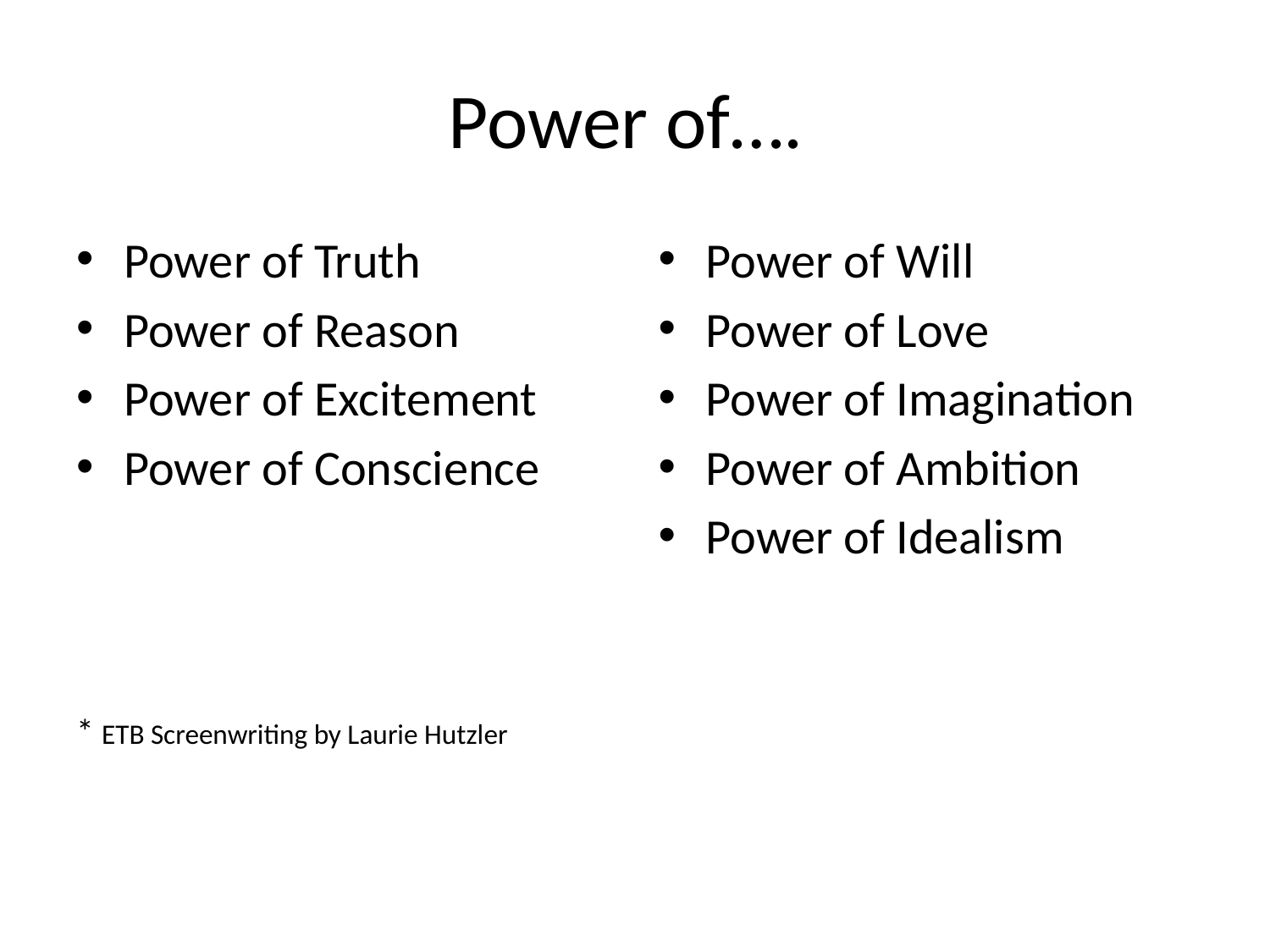

# Power of….
Power of Truth
Power of Reason
Power of Excitement
Power of Conscience

* ETB Screenwriting by Laurie Hutzler
Power of Will
Power of Love
Power of Imagination
Power of Ambition
Power of Idealism